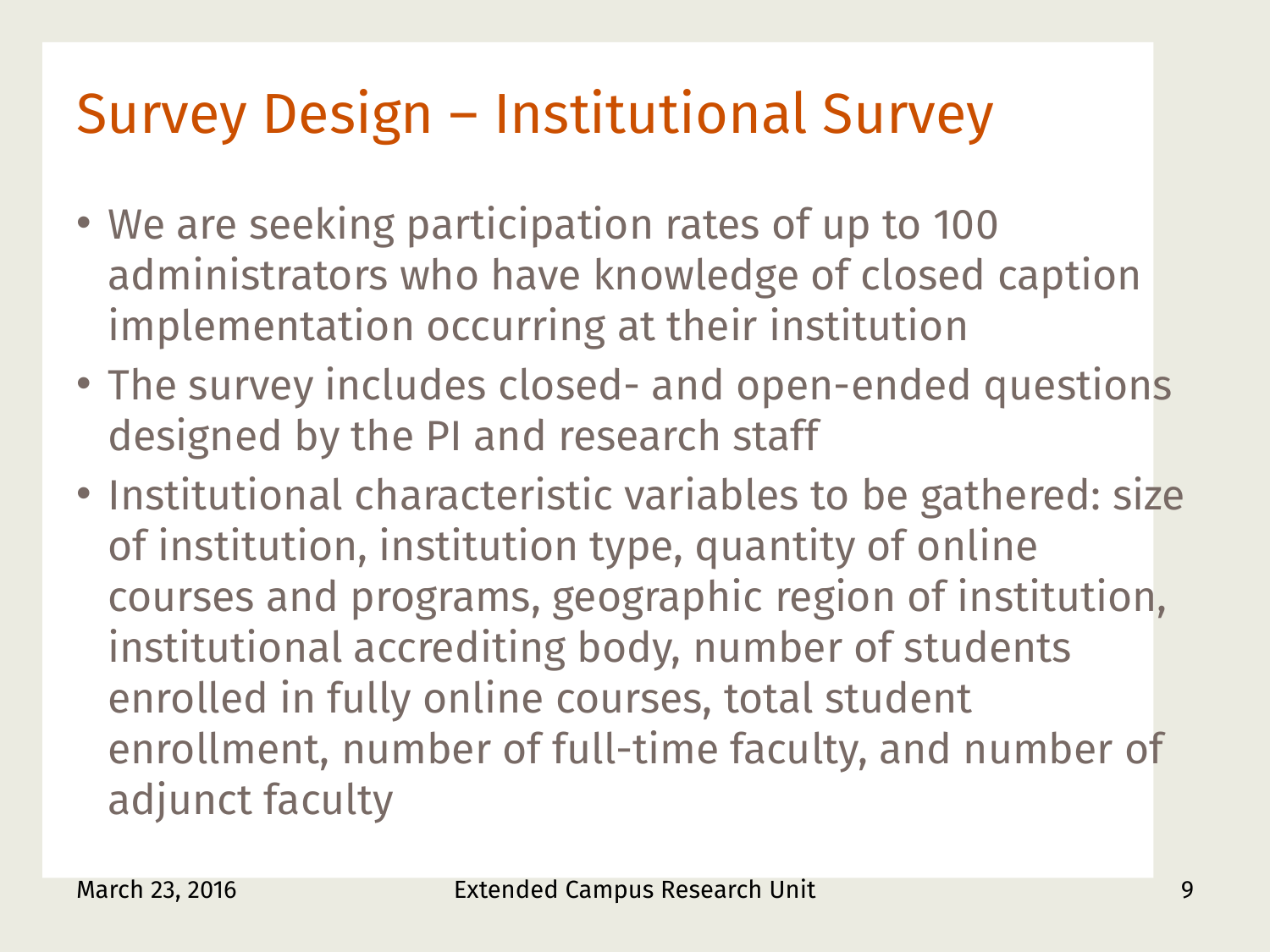

# Survey Design – Institutional Survey
We are seeking participation rates of up to 100 administrators who have knowledge of closed caption implementation occurring at their institution
The survey includes closed- and open-ended questions designed by the PI and research staff
Institutional characteristic variables to be gathered: size of institution, institution type, quantity of online courses and programs, geographic region of institution, institutional accrediting body, number of students enrolled in fully online courses, total student enrollment, number of full-time faculty, and number of adjunct faculty

March 23, 2016
Extended Campus Research Unit
9